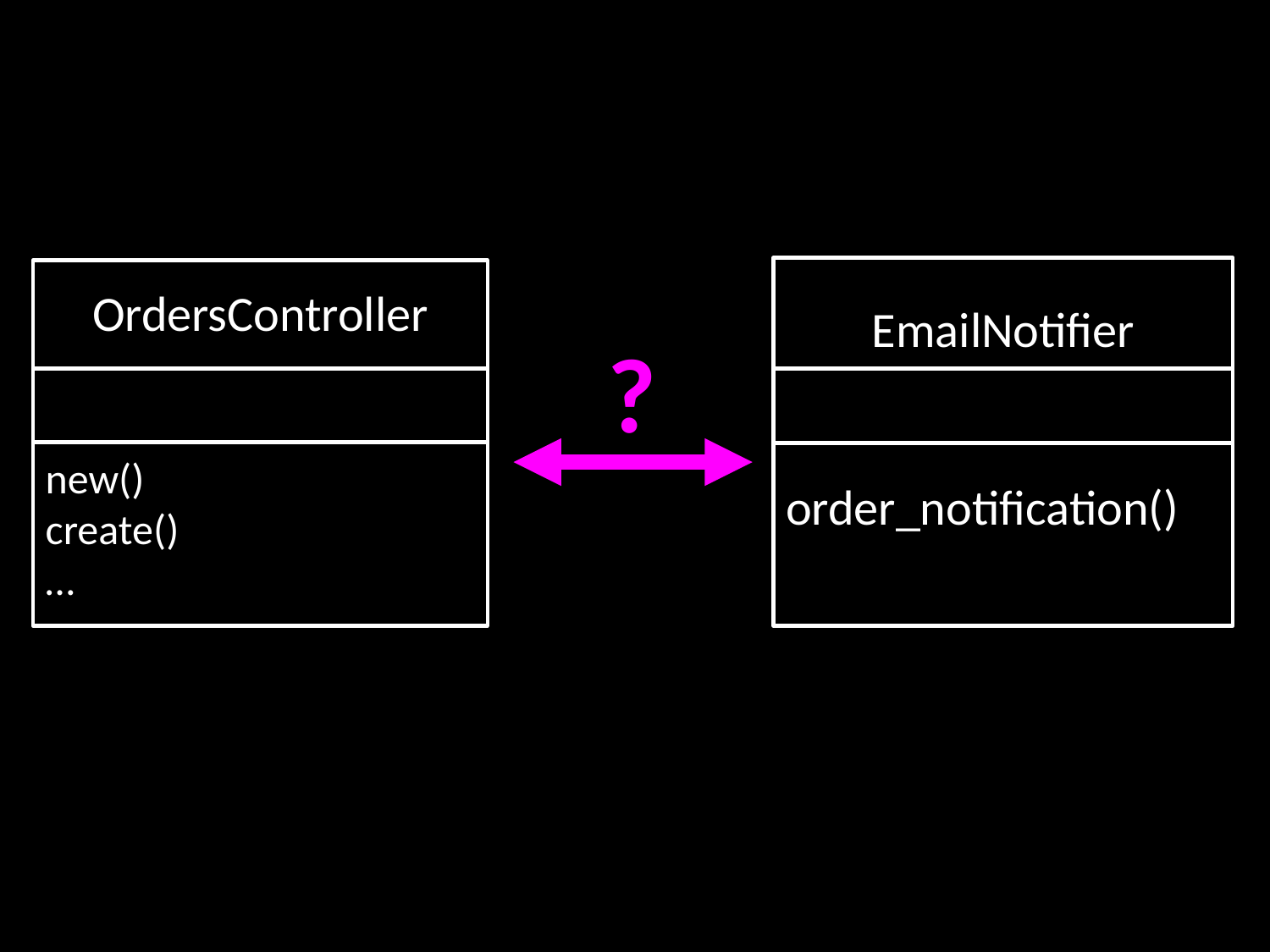

EmailNotifier

order_notification()

OrdersController

new()
create()
…

?